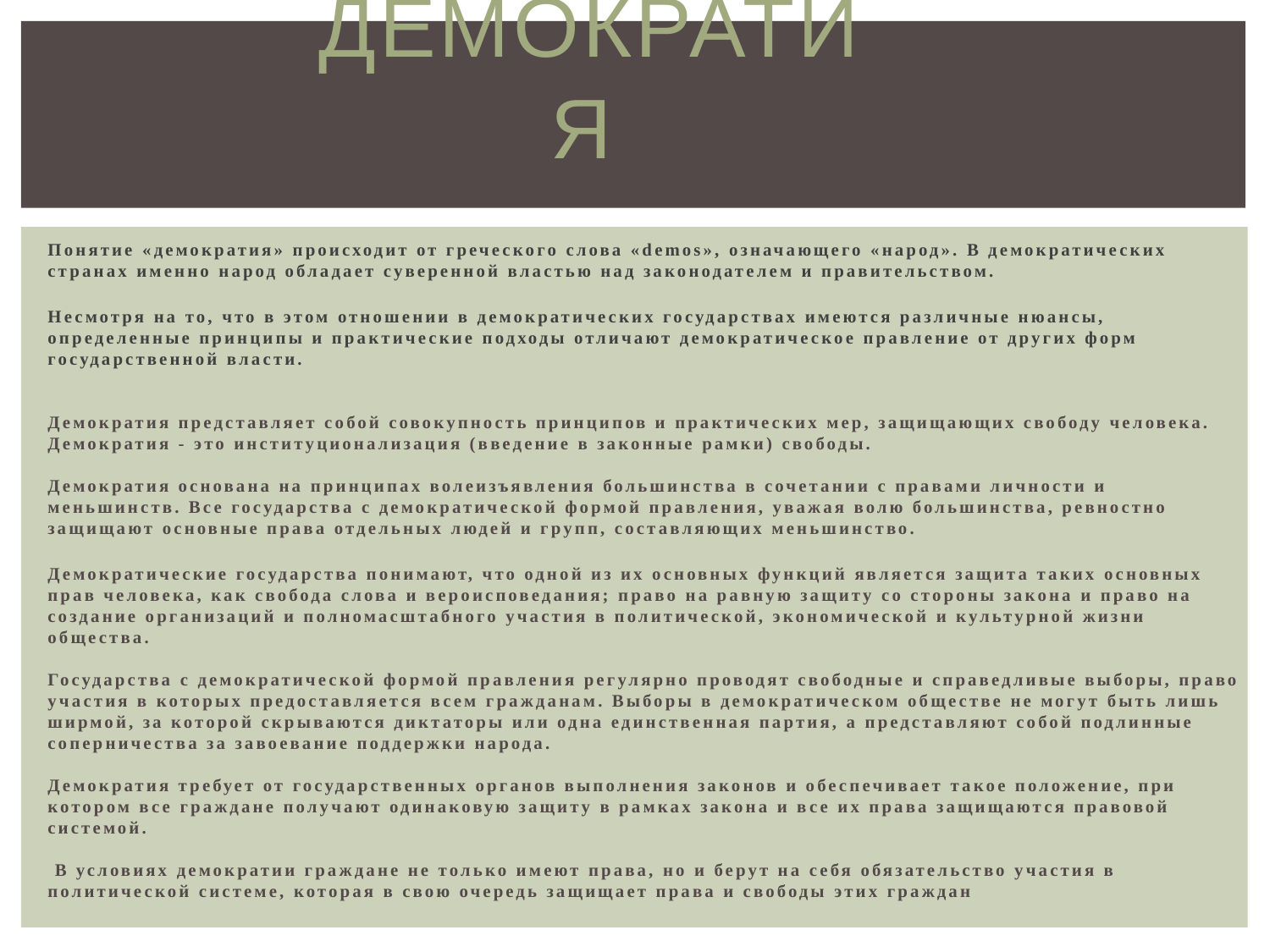

# ДЕМОКРАТИЯ
Понятие «демократия» происходит от греческого слова «demos», означающего «народ». В демократических странах именно народ обладает суверенной властью над законодателем и правительством.
Несмотря на то, что в этом отношении в демократических государствах имеются различные нюансы, определенные принципы и практические подходы отличают демократическое правление от других форм государственной власти.
Демократия представляет собой совокупность принципов и практических мер, защищающих свободу человека. Демократия - это институционализация (введение в законные рамки) свободы.
Демократия основана на принципах волеизъявления большинства в сочетании с правами личности и меньшинств. Все государства с демократической формой правления, уважая волю большинства, ревностно защищают основные права отдельных людей и групп, составляющих меньшинство.
Демократические государства понимают, что одной из их основных функций является защита таких основных прав человека, как свобода слова и вероисповедания; право на равную защиту со стороны закона и право на создание организаций и полномасштабного участия в политической, экономической и культурной жизни общества.
Государства с демократической формой правления регулярно проводят свободные и справедливые выборы, право участия в которых предоставляется всем гражданам. Выборы в демократическом обществе не могут быть лишь ширмой, за которой скрываются диктаторы или одна единственная партия, а представляют собой подлинные соперничества за завоевание поддержки народа.
Демократия требует от государственных органов выполнения законов и обеспечивает такое положение, при котором все граждане получают одинаковую защиту в рамках закона и все их права защищаются правовой системой.
 В условиях демократии граждане не только имеют права, но и берут на себя обязательство участия в политической системе, которая в свою очередь защищает права и свободы этих граждан